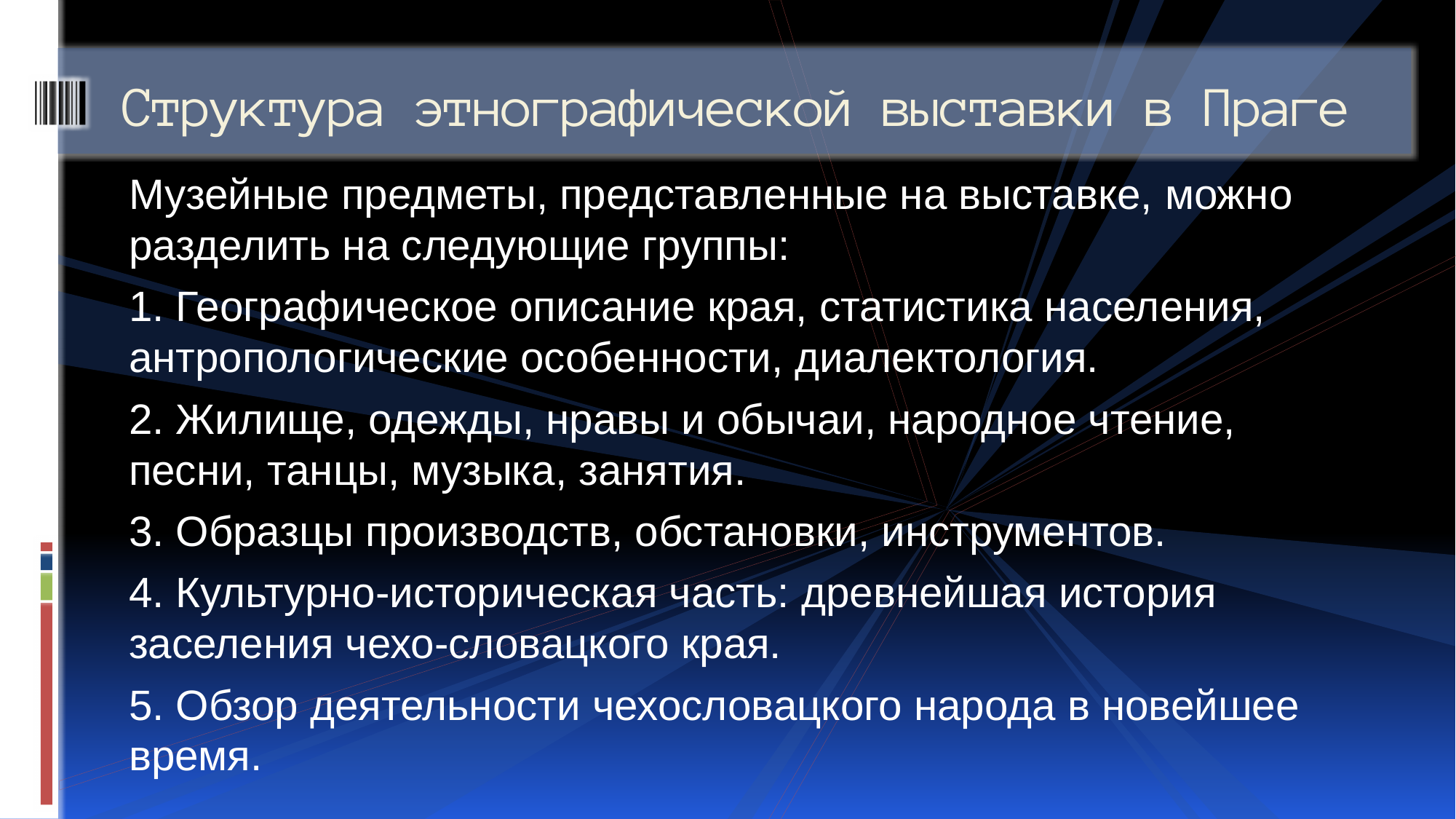

# Структура этнографической выставки в Праге
Музейные предметы, представленные на выставке, можно разделить на следующие группы:
1. Географическое описание края, статистика населения, антропологические особенности, диалектология.
2. Жилище, одежды, нравы и обычаи, народное чтение, песни, танцы, музыка, занятия.
3. Образцы производств, обстановки, инструментов.
4. Культурно-историческая часть: древнейшая история заселения чехо-словацкого края.
5. Обзор деятельности чехословацкого народа в новейшее время.